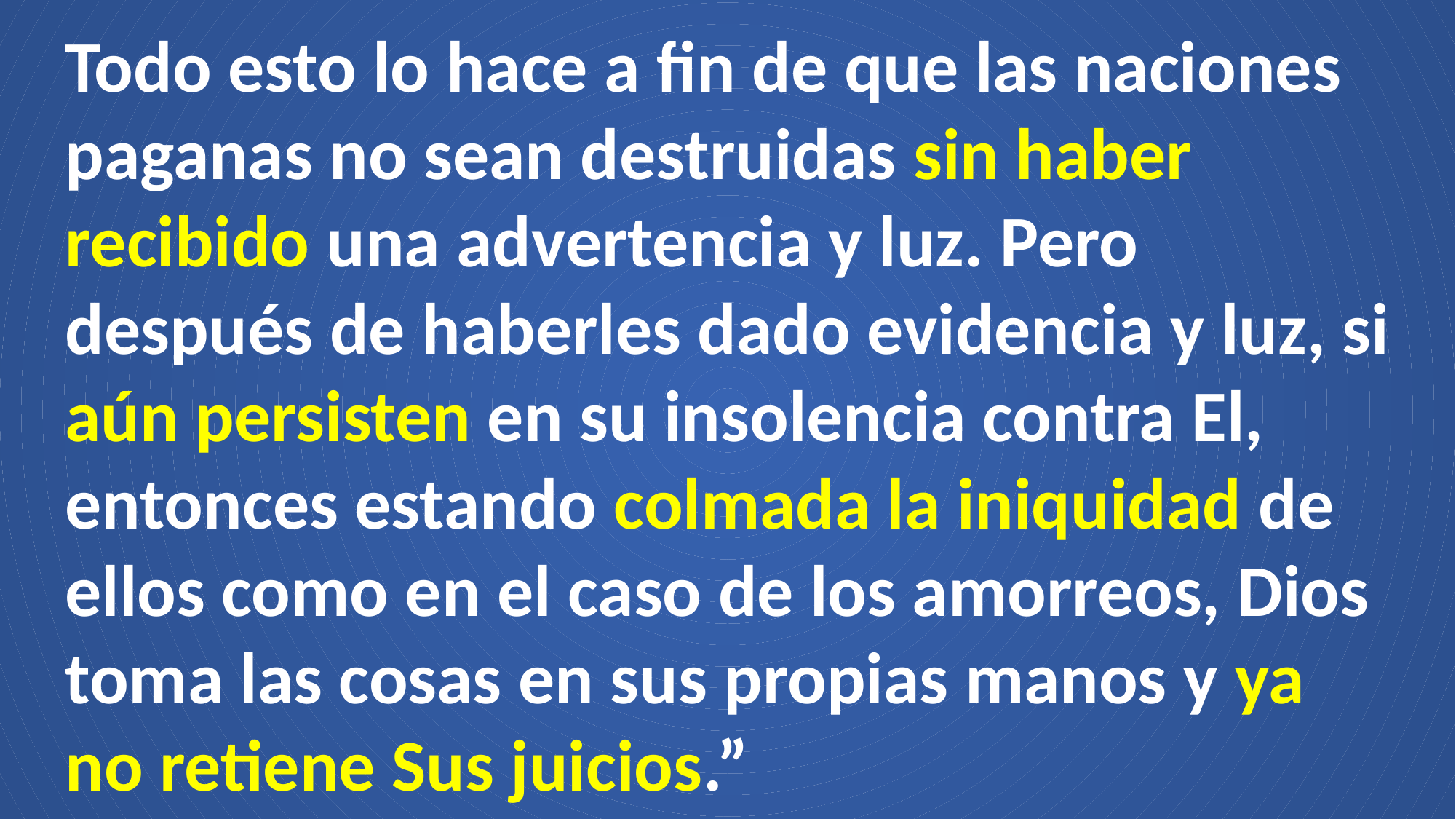

Todo esto lo hace a fin de que las naciones paganas no sean destruidas sin haber recibido una advertencia y luz. Pero después de haberles dado evidencia y luz, si aún persisten en su insolencia contra El, entonces estando colmada la iniquidad de ellos como en el caso de los amorreos, Dios toma las cosas en sus propias manos y ya no retiene Sus juicios.”